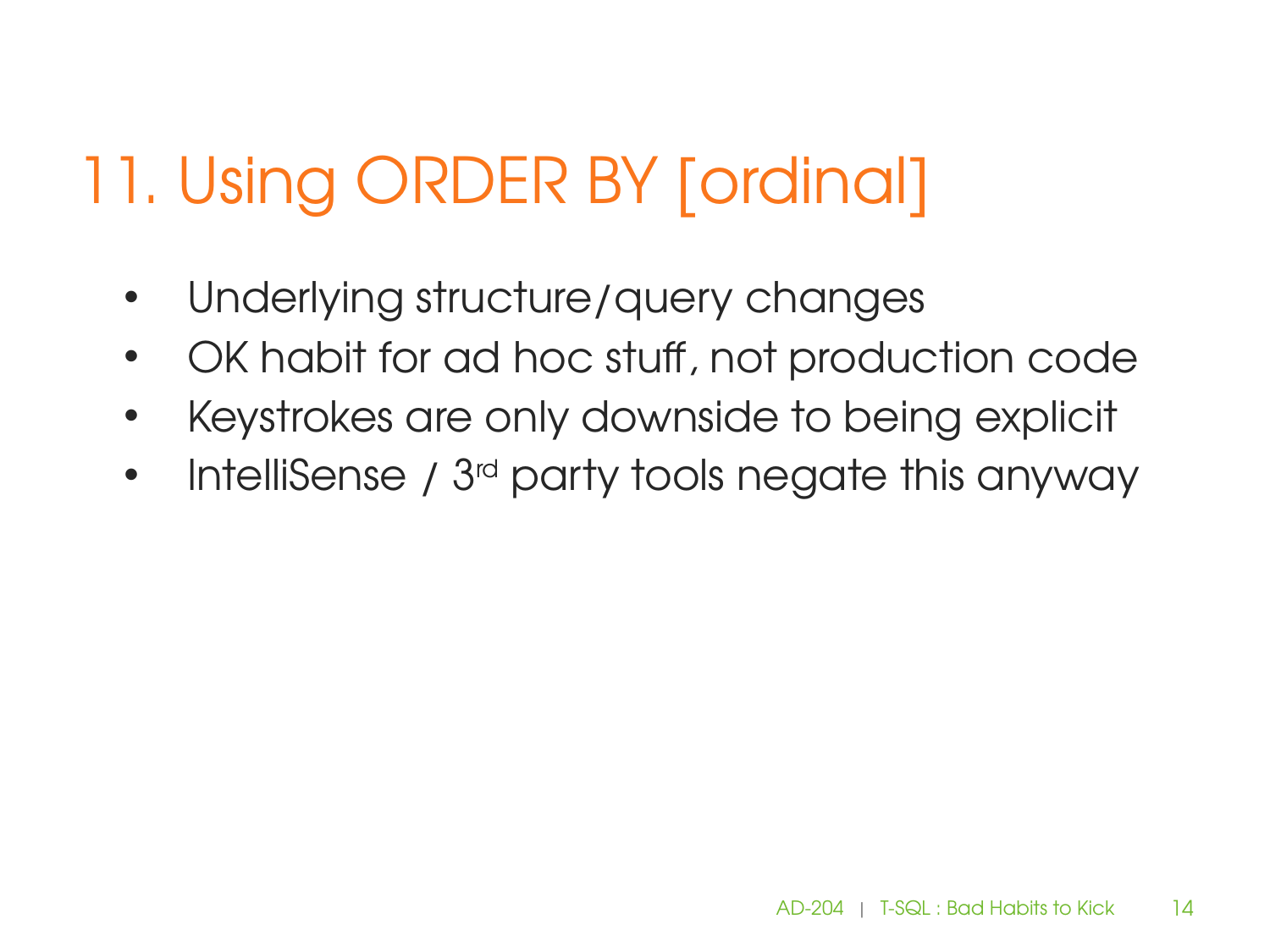

# 11. Using ORDER BY [ordinal]
Underlying structure/query changes
OK habit for ad hoc stuff, not production code
Keystrokes are only downside to being explicit
IntelliSense / 3rd party tools negate this anyway
AD-204   |   T-SQL : Bad Habits to Kick
14